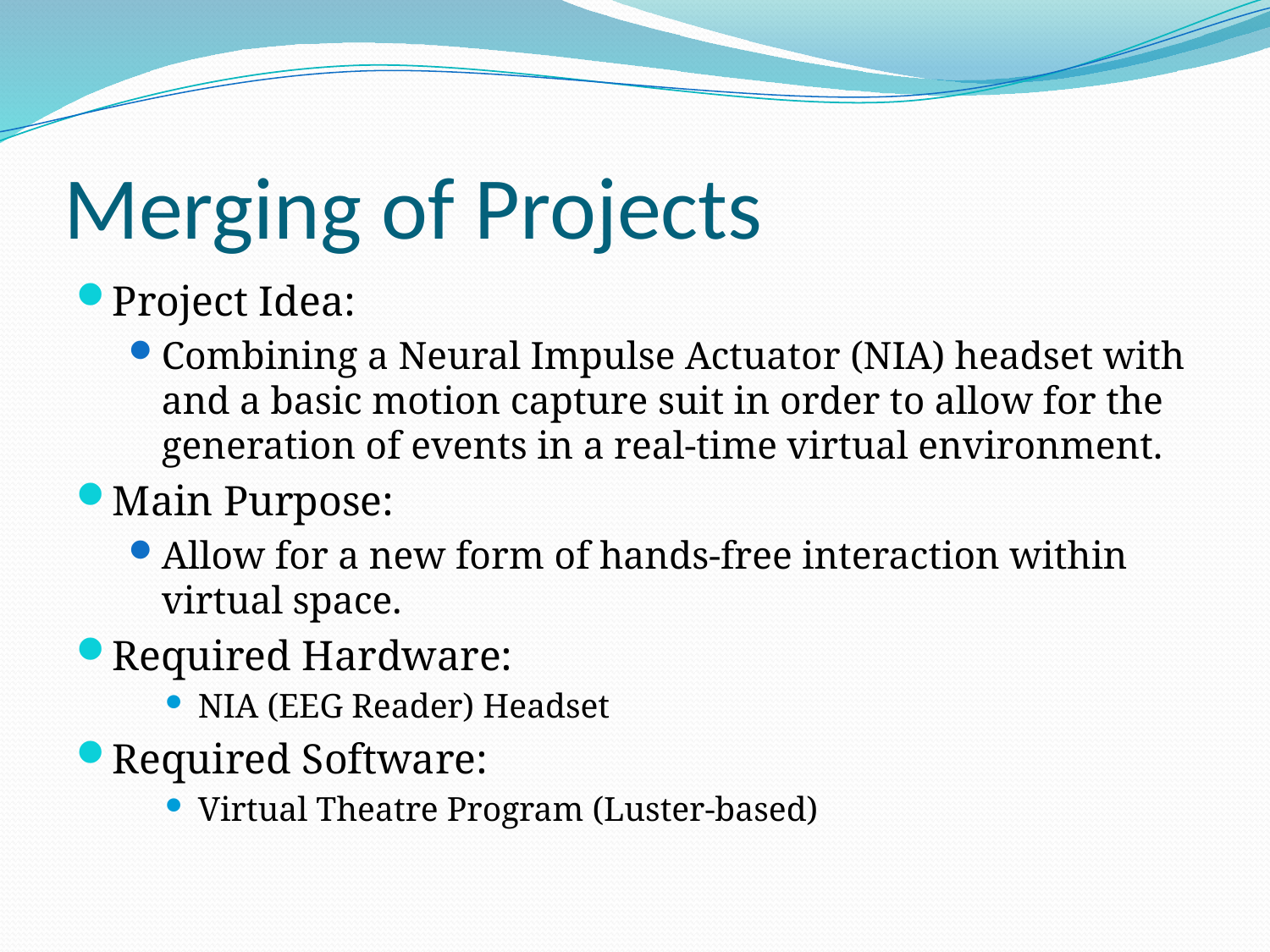

# Merging of Projects
Project Idea:
Combining a Neural Impulse Actuator (NIA) headset with and a basic motion capture suit in order to allow for the generation of events in a real-time virtual environment.
Main Purpose:
Allow for a new form of hands-free interaction within virtual space.
Required Hardware:
NIA (EEG Reader) Headset
Required Software:
Virtual Theatre Program (Luster-based)